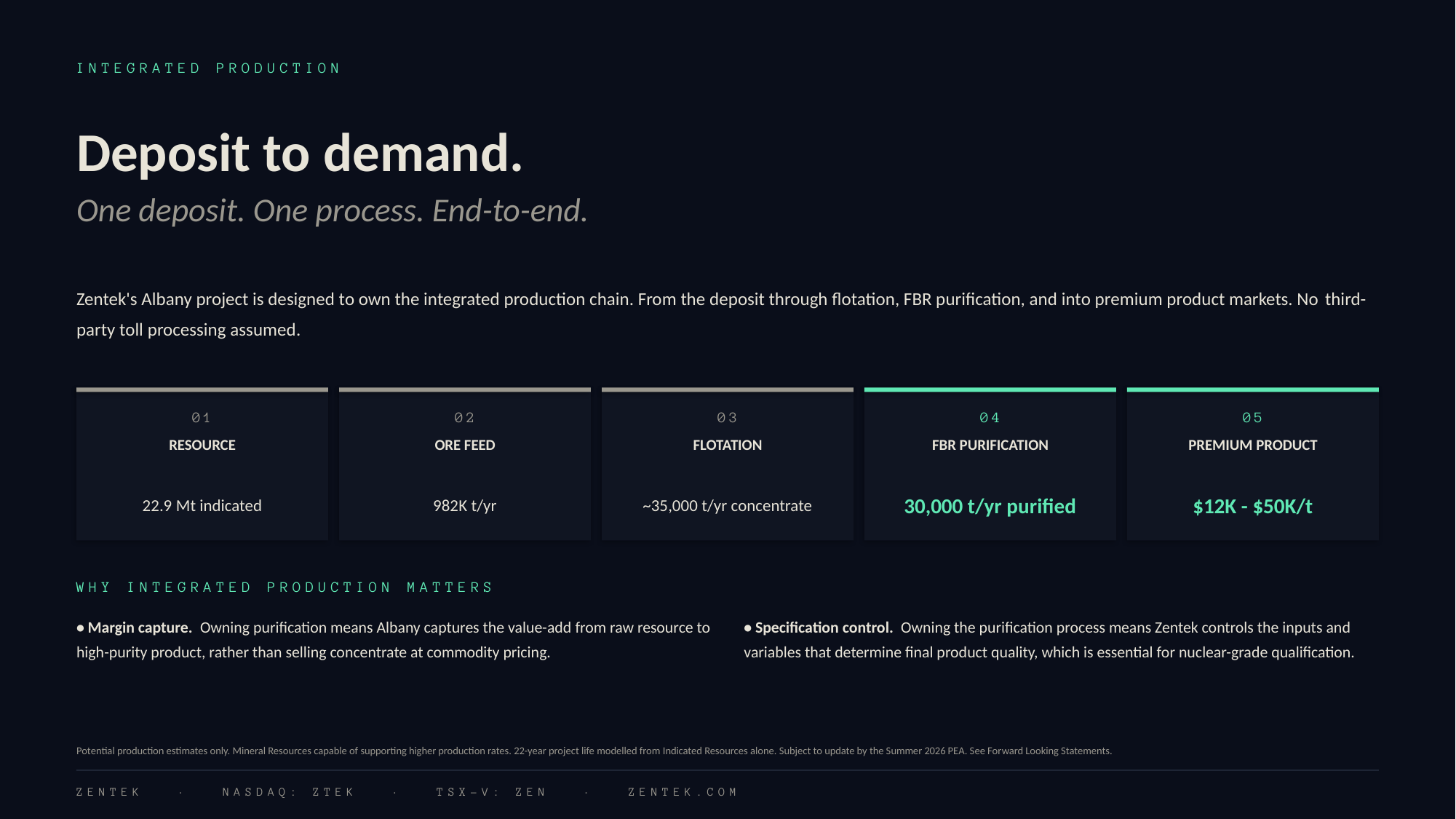

INTEGRATED PRODUCTION
Deposit to demand.
One deposit. One process. End-to-end.
Zentek's Albany project is designed to own the integrated production chain. From the deposit through flotation, FBR purification, and into premium product markets. No third-party toll processing assumed.

01
02
03
04
05
RESOURCE
ORE FEED
FLOTATION
FBR PURIFICATION
PREMIUM PRODUCT
22.9 Mt indicated
982K t/yr
~35,000 t/yr concentrate
30,000 t/yr purified
$12K - $50K/t
WHY INTEGRATED PRODUCTION MATTERS
• Margin capture.  Owning purification means Albany captures the value-add from raw resource to high-purity product, rather than selling concentrate at commodity pricing.
• Specification control.  Owning the purification process means Zentek controls the inputs and variables that determine final product quality, which is essential for nuclear-grade qualification.
Potential production estimates only. Mineral Resources capable of supporting higher production rates. 22-year project life modelled from Indicated Resources alone. Subject to update by the Summer 2026 PEA. See Forward Looking Statements.

ZENTEK   ·   NASDAQ: ZTEK   ·   TSX-V: ZEN   ·   ZENTEK.COM